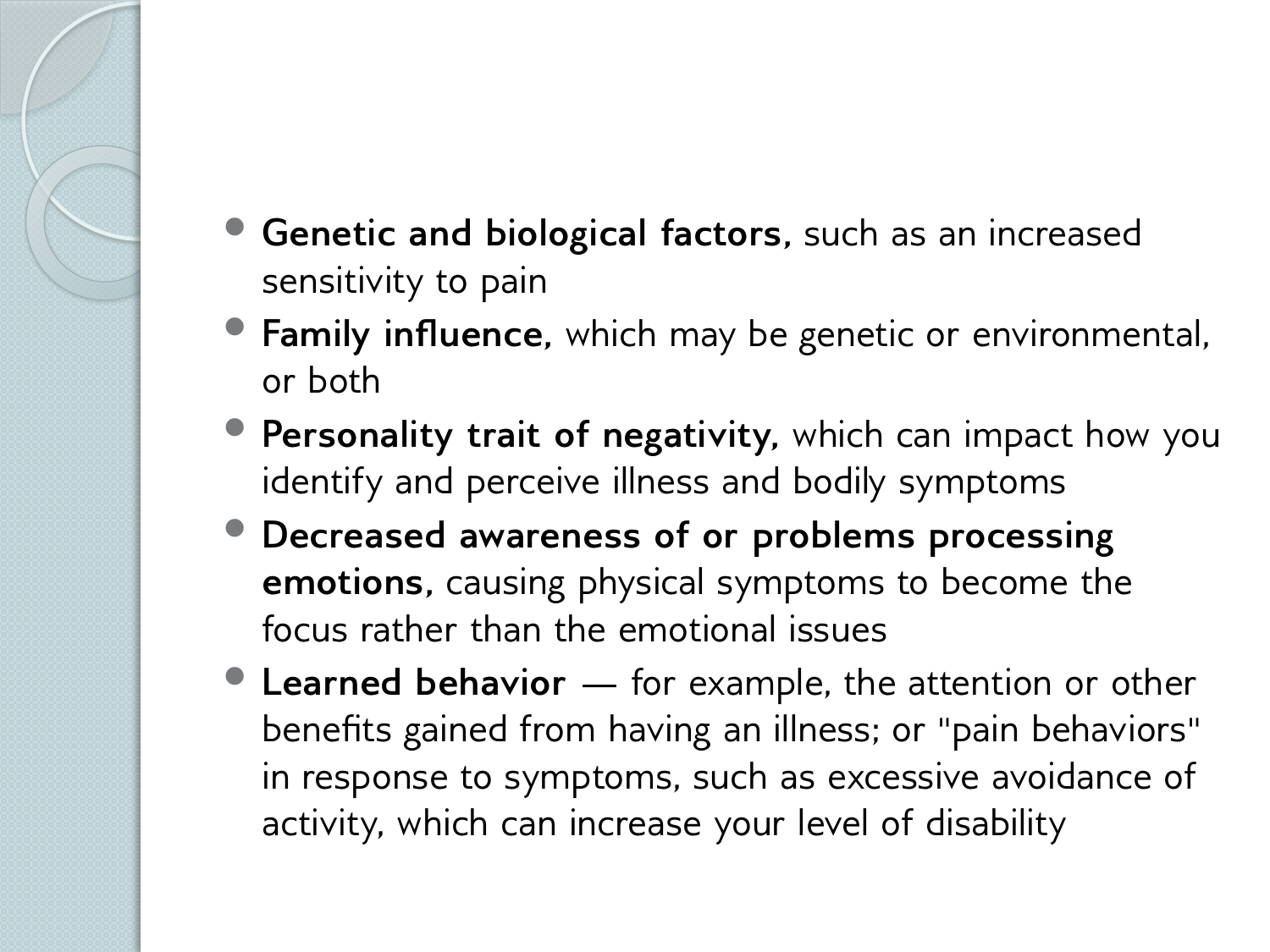

Genetic and biological factors, such as an increased sensitivity to pain
Family influence, which may be genetic or environmental, or both
Personality trait of negativity, which can impact how you identify and perceive illness and bodily symptoms
Decreased awareness of or problems processing emotions, causing physical symptoms to become the focus rather than the emotional issues
Learned behavior — for example, the attention or other benefits gained from having an illness; or "pain behaviors" in response to symptoms, such as excessive avoidance of activity, which can increase your level of disability